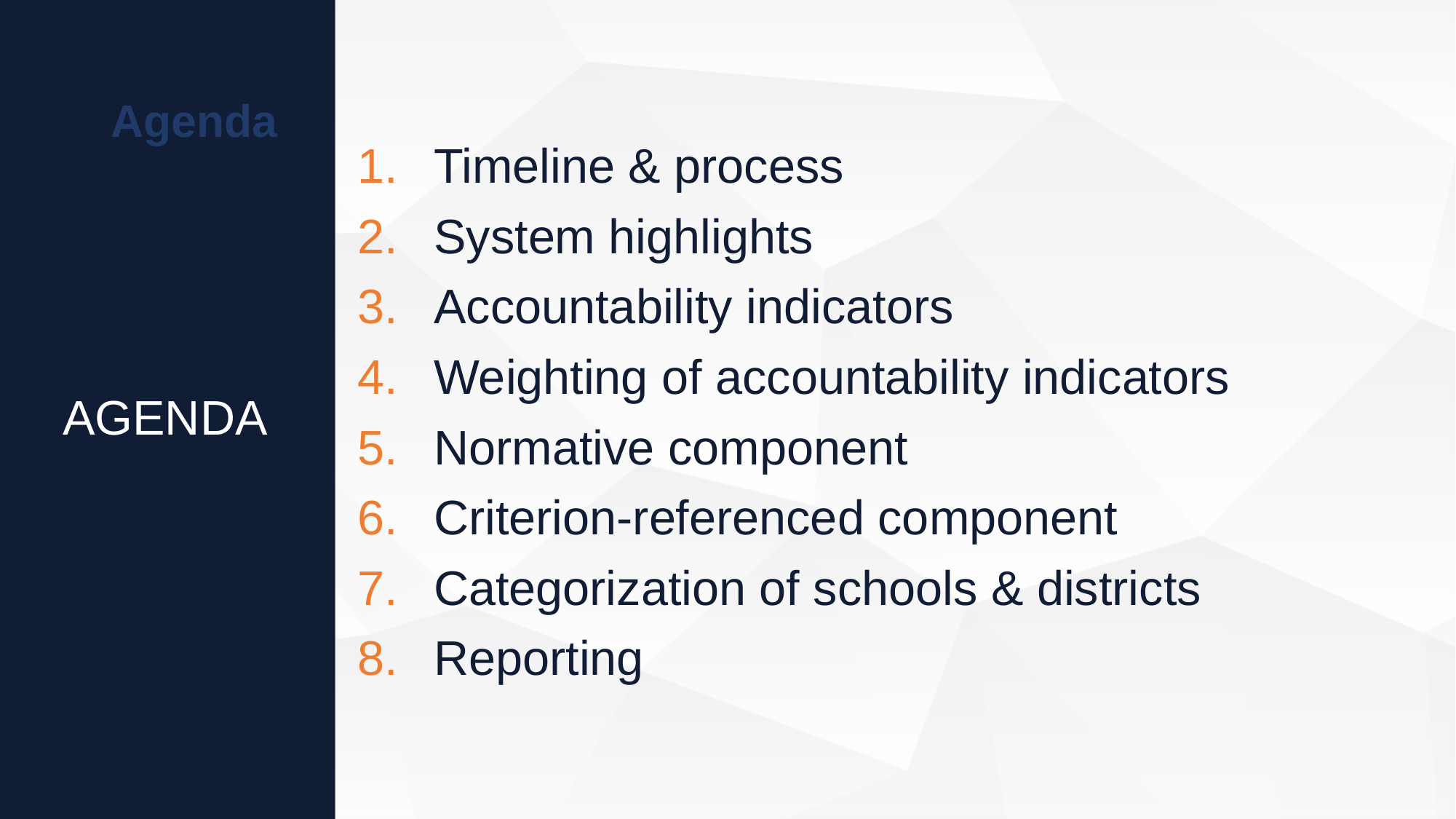

Timeline & process
System highlights
Accountability indicators
Weighting of accountability indicators
Normative component
Criterion-referenced component
Categorization of schools & districts
Reporting
# Agenda
AGENDA